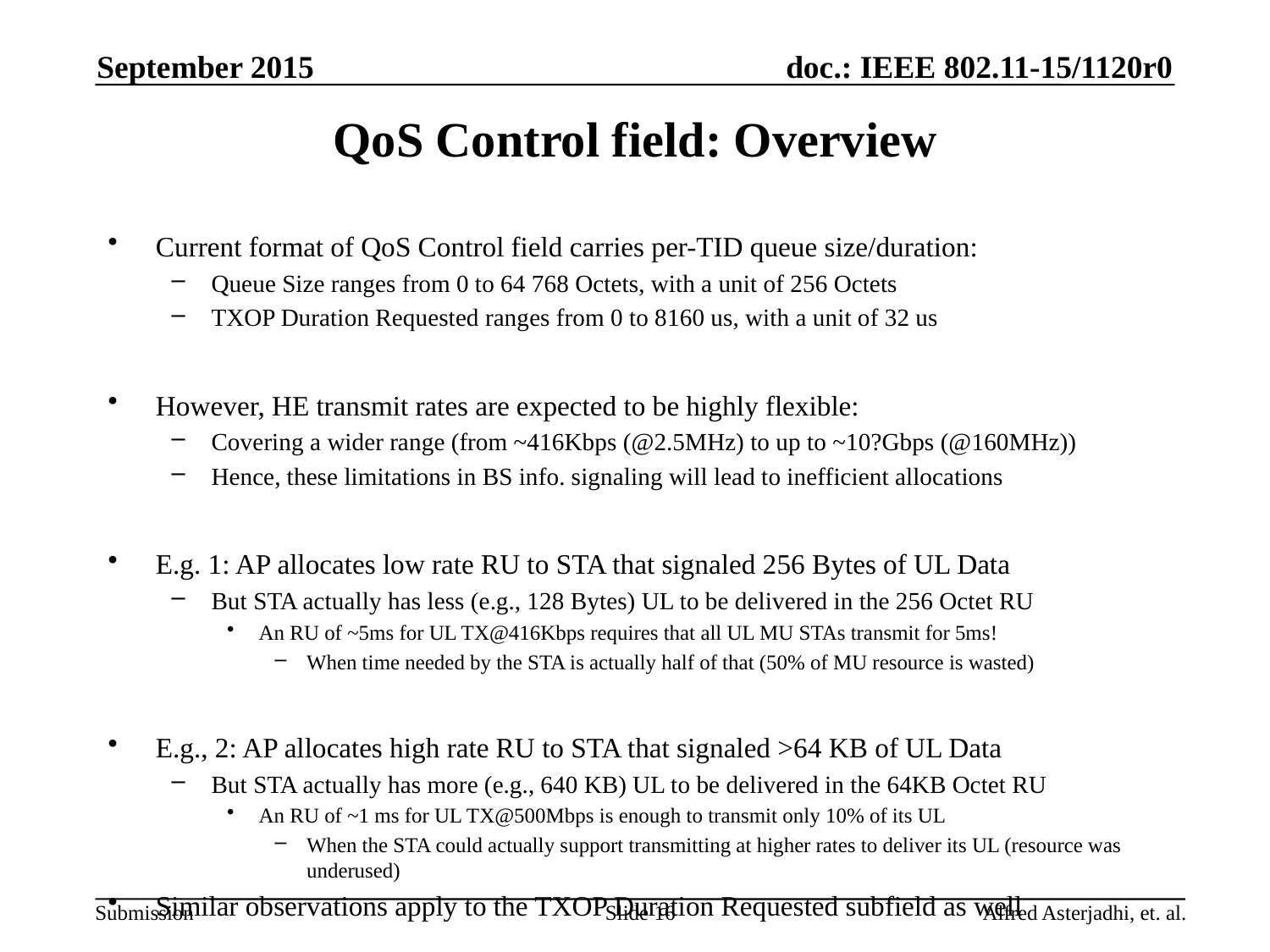

September 2015
# QoS Control field: Overview
Current format of QoS Control field carries per-TID queue size/duration:
Queue Size ranges from 0 to 64 768 Octets, with a unit of 256 Octets
TXOP Duration Requested ranges from 0 to 8160 us, with a unit of 32 us

However, HE transmit rates are expected to be highly flexible:
Covering a wider range (from ~416Kbps (@2.5MHz) to up to ~10?Gbps (@160MHz))
Hence, these limitations in BS info. signaling will lead to inefficient allocations

E.g. 1: AP allocates low rate RU to STA that signaled 256 Bytes of UL Data
But STA actually has less (e.g., 128 Bytes) UL to be delivered in the 256 Octet RU
An RU of ~5ms for UL TX@416Kbps requires that all UL MU STAs transmit for 5ms!
When time needed by the STA is actually half of that (50% of MU resource is wasted)

E.g., 2: AP allocates high rate RU to STA that signaled >64 KB of UL Data
But STA actually has more (e.g., 640 KB) UL to be delivered in the 64KB Octet RU
An RU of ~1 ms for UL TX@500Mbps is enough to transmit only 10% of its UL
When the STA could actually support transmitting at higher rates to deliver its UL (resource was underused)
Similar observations apply to the TXOP Duration Requested subfield as well
Slide 16
Alfred Asterjadhi, et. al.